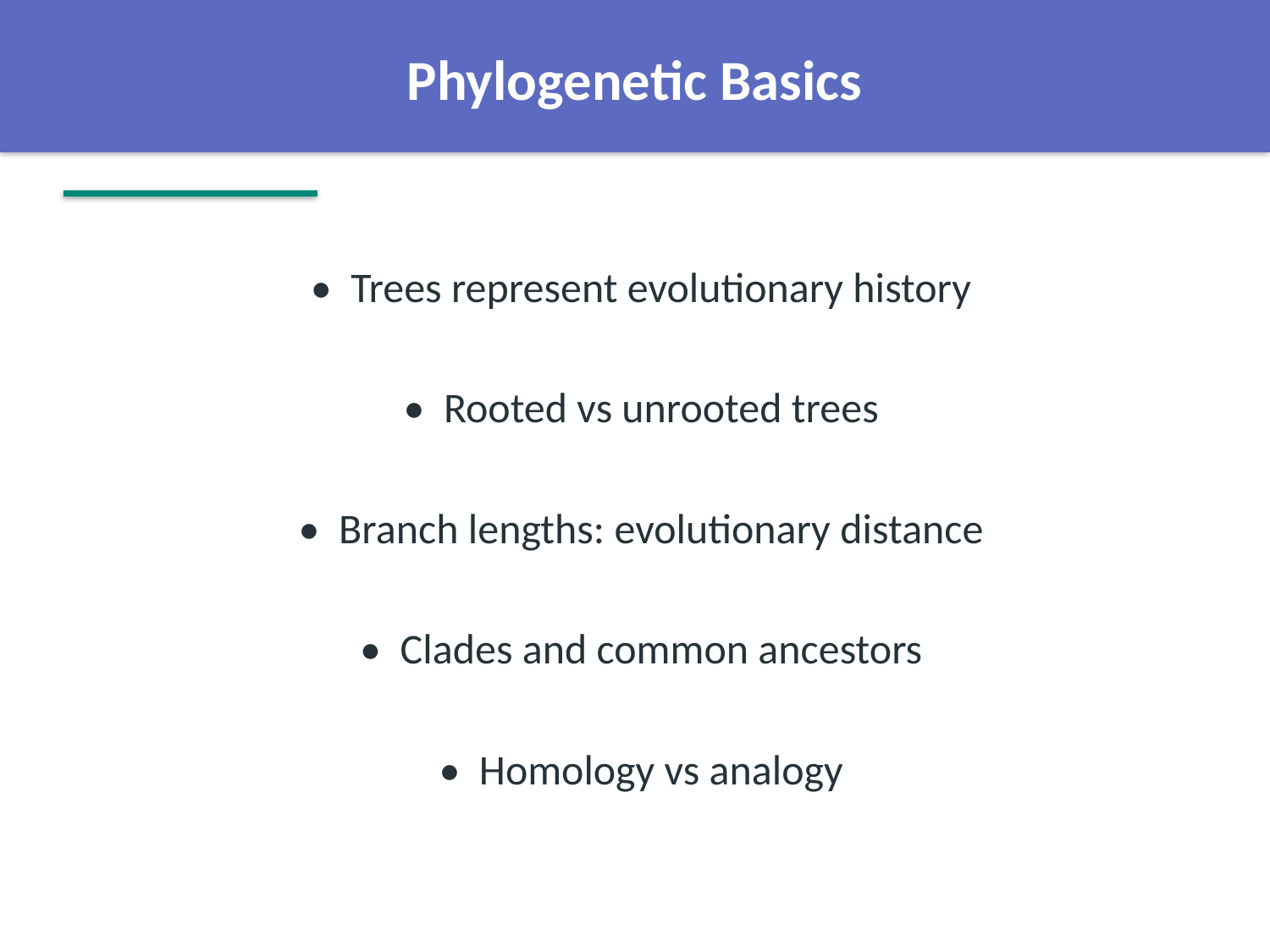

Phylogenetic Basics

•  Trees represent evolutionary history
•  Rooted vs unrooted trees
•  Branch lengths: evolutionary distance
•  Clades and common ancestors
•  Homology vs analogy